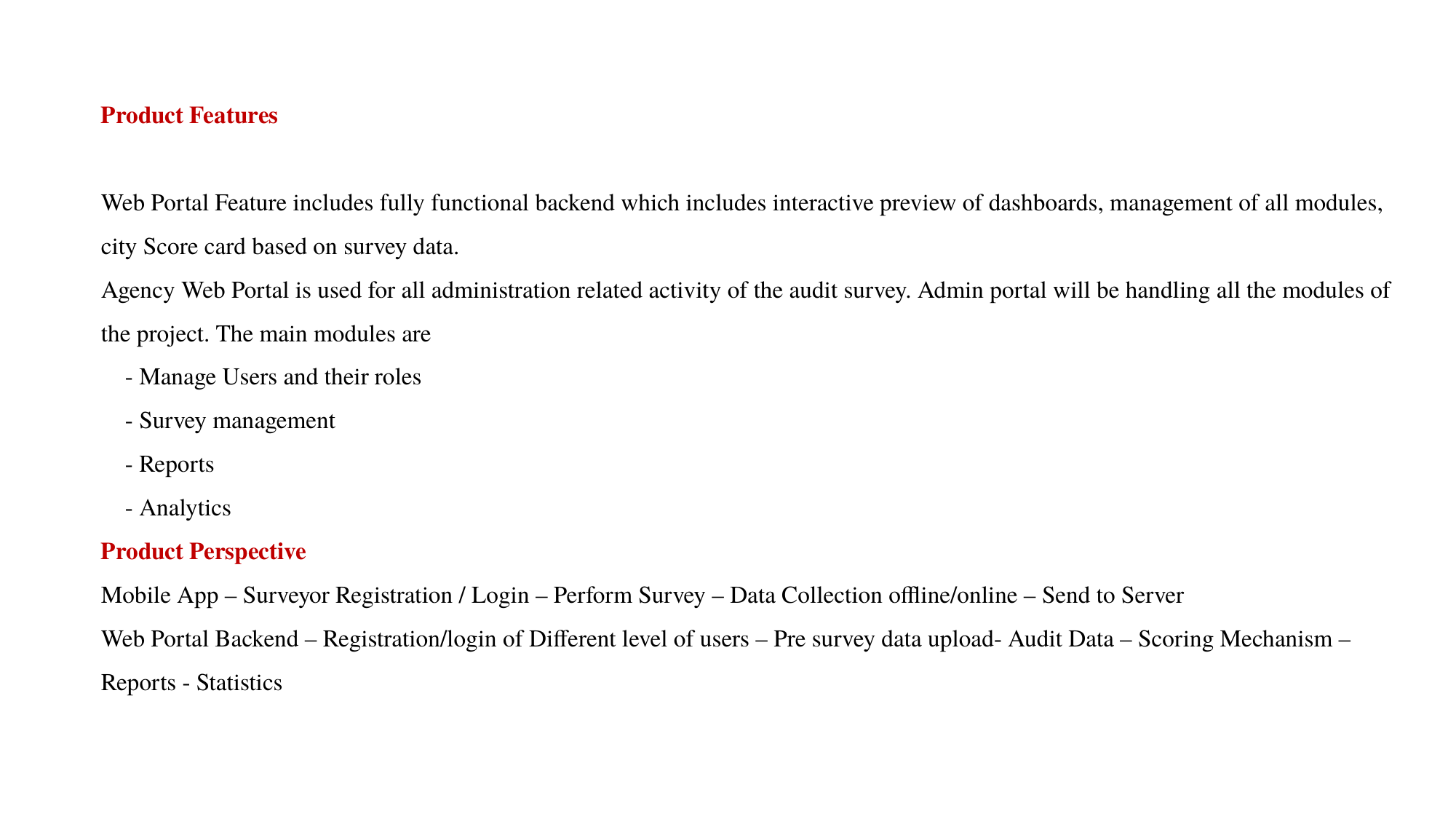

Product Features
Web Portal Feature includes fully functional backend which includes interactive preview of dashboards, management of all modules, city Score card based on survey data.
Agency Web Portal is used for all administration related activity of the audit survey. Admin portal will be handling all the modules of the project. The main modules are
    - Manage Users and their roles
    - Survey management
    - Reports
    - Analytics
Product Perspective
Mobile App – Surveyor Registration / Login – Perform Survey – Data Collection offline/online – Send to Server
Web Portal Backend – Registration/login of Different level of users – Pre survey data upload- Audit Data – Scoring Mechanism – Reports - Statistics